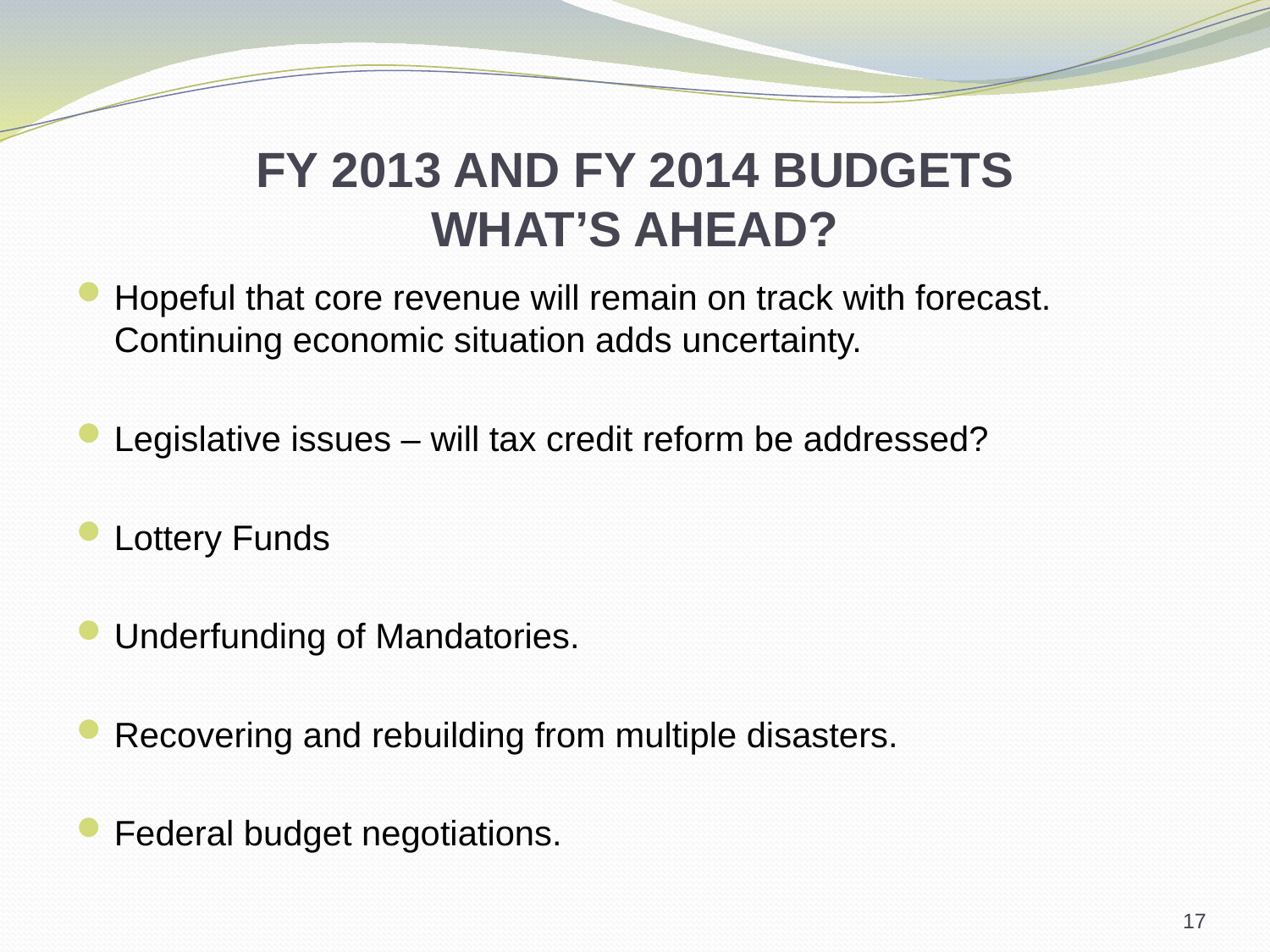

# FY 2013 AND FY 2014 BUDGETS WHAT’S AHEAD?
Hopeful that core revenue will remain on track with forecast.  Continuing economic situation adds uncertainty.

Legislative issues – will tax credit reform be addressed?

Lottery Funds

Underfunding of Mandatories.

Recovering and rebuilding from multiple disasters.

Federal budget negotiations.
17